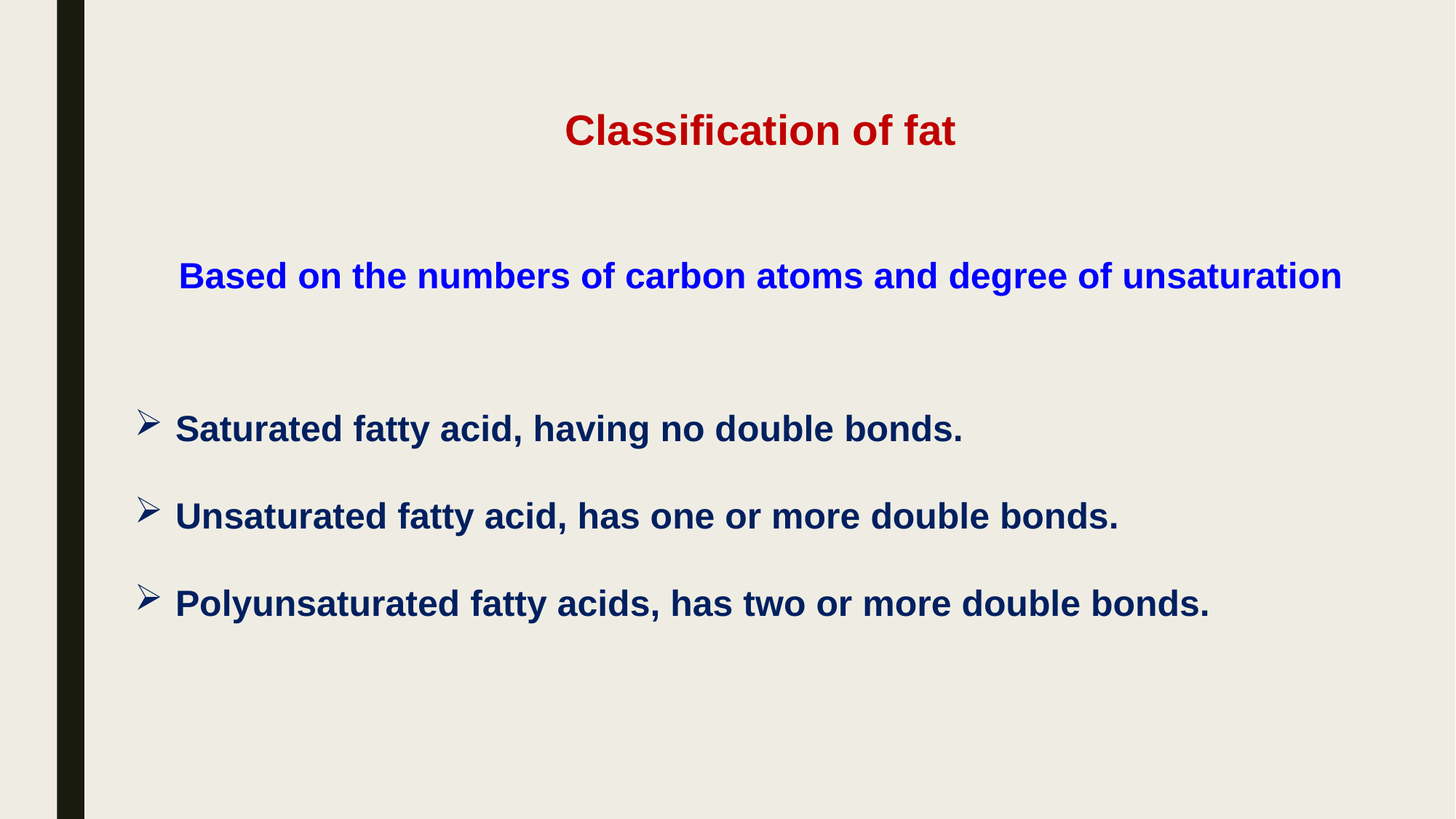

Classification of fat

Based on the numbers of carbon atoms and degree of unsaturation

Saturated fatty acid, having no double bonds.
Unsaturated fatty acid, has one or more double bonds.
Polyunsaturated fatty acids, has two or more double bonds.